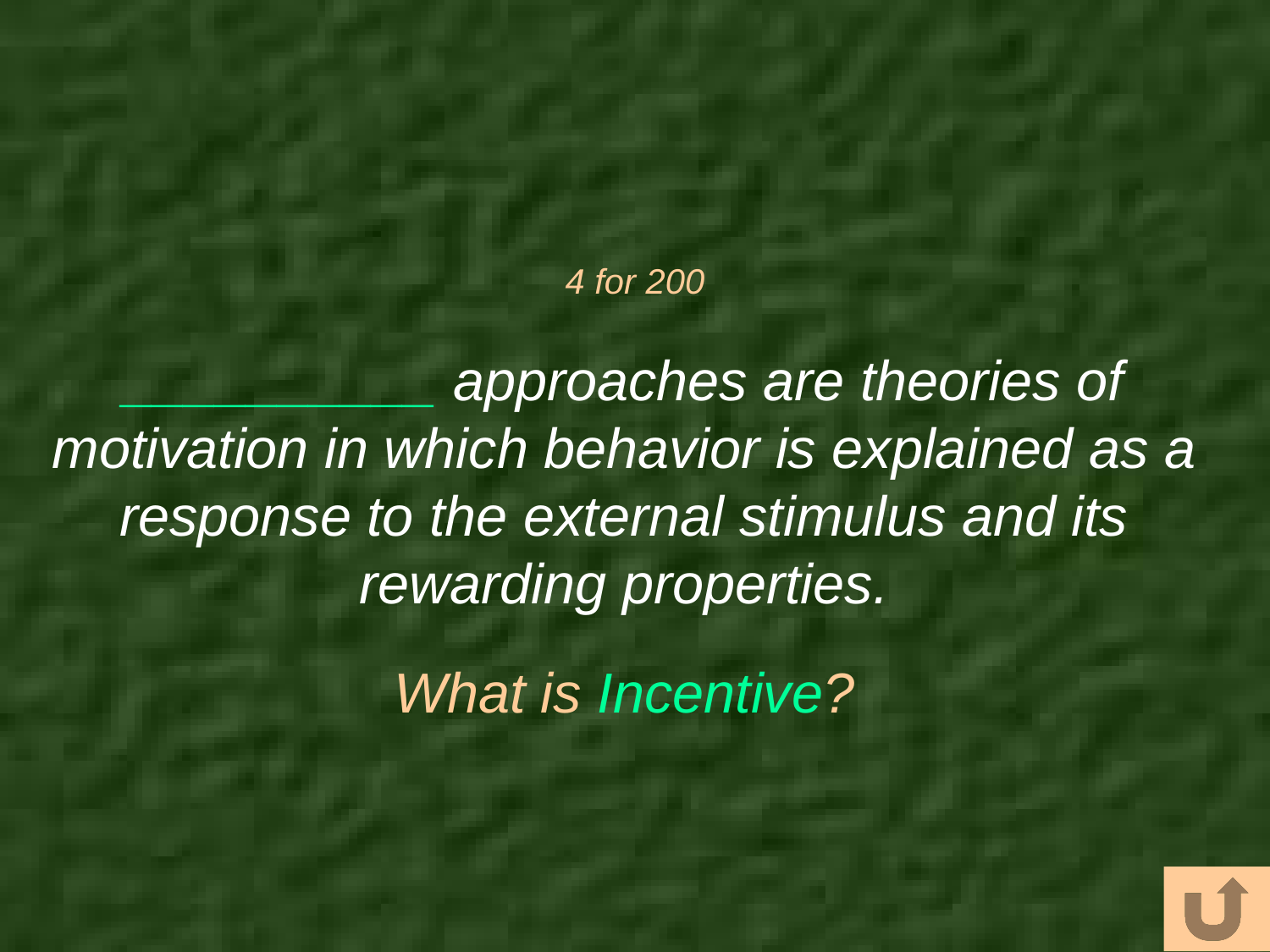

# 4 for 200
__________ approaches are theories of motivation in which behavior is explained as a response to the external stimulus and its rewarding properties.
What is Incentive?